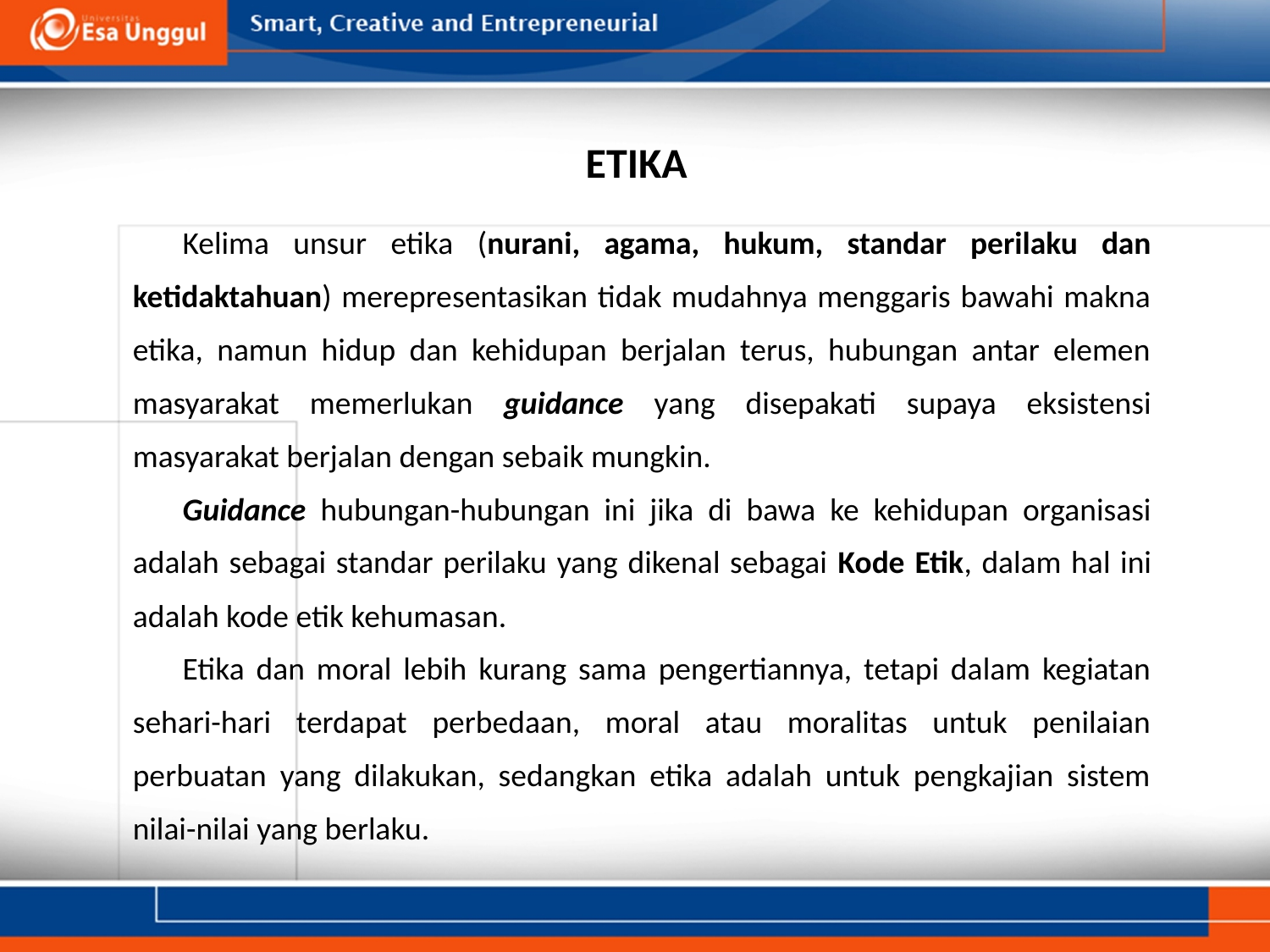

ETIKA
Kelima unsur etika (nurani, agama, hukum, standar perilaku dan ketidaktahuan) merepresentasikan tidak mudahnya menggaris bawahi makna etika, namun hidup dan kehidupan berjalan terus, hubungan antar elemen masyarakat memerlukan guidance yang disepakati supaya eksistensi masyarakat berjalan dengan sebaik mungkin.
Guidance hubungan-hubungan ini jika di bawa ke kehidupan organisasi adalah sebagai standar perilaku yang dikenal sebagai Kode Etik, dalam hal ini adalah kode etik kehumasan.
Etika dan moral lebih kurang sama pengertiannya, tetapi dalam kegiatan sehari-hari terdapat perbedaan, moral atau moralitas untuk penilaian perbuatan yang dilakukan, sedangkan etika adalah untuk pengkajian sistem nilai-nilai yang berlaku.